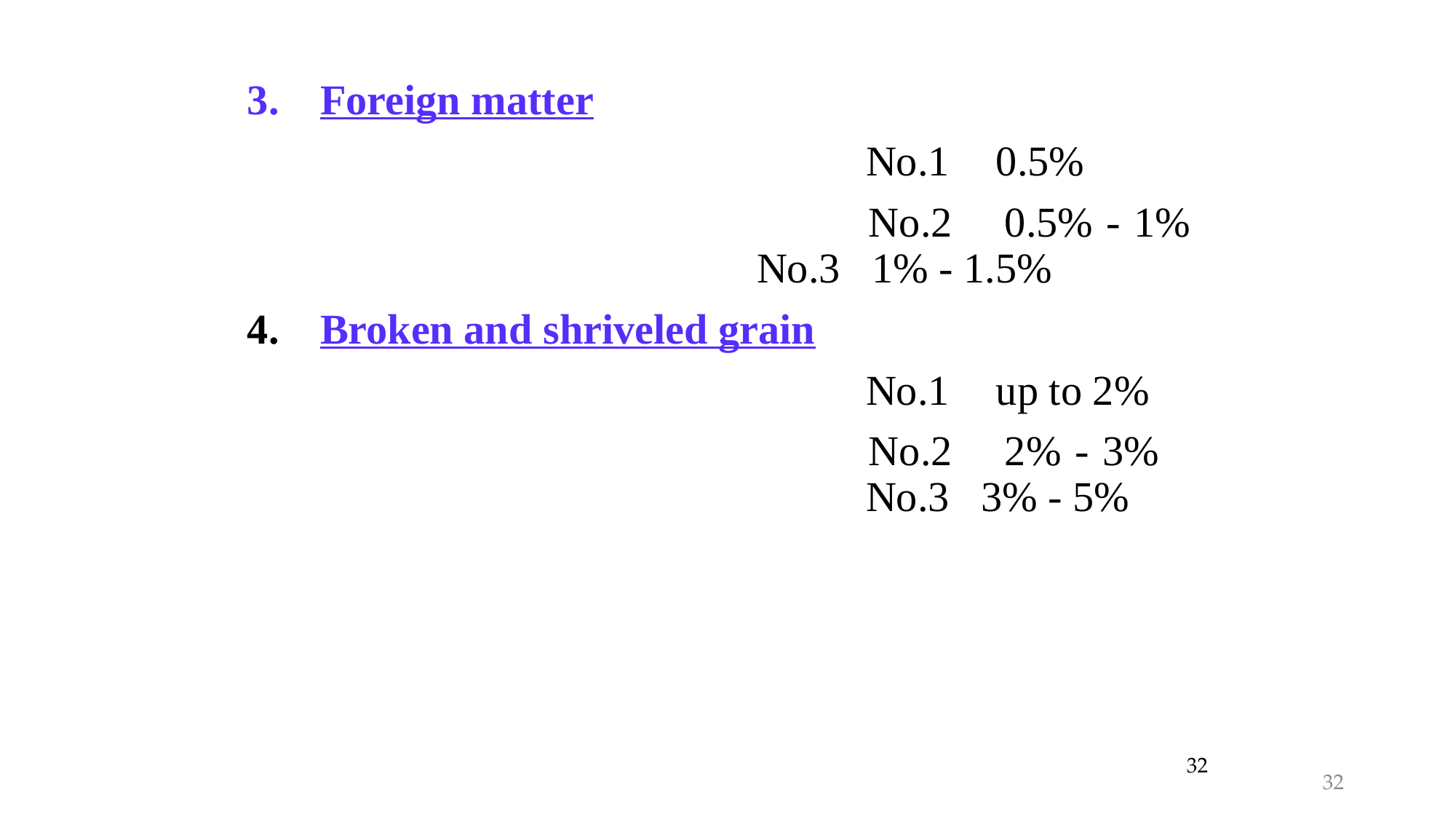

Foreign matter
						No.1	  0.5%
 						No.2	  0.5% - 1%					No.3   1% - 1.5%
Broken and shriveled grain
						No.1	  up to 2%
 						No.2	  2% - 3%						No.3   3% - 5%

32
32